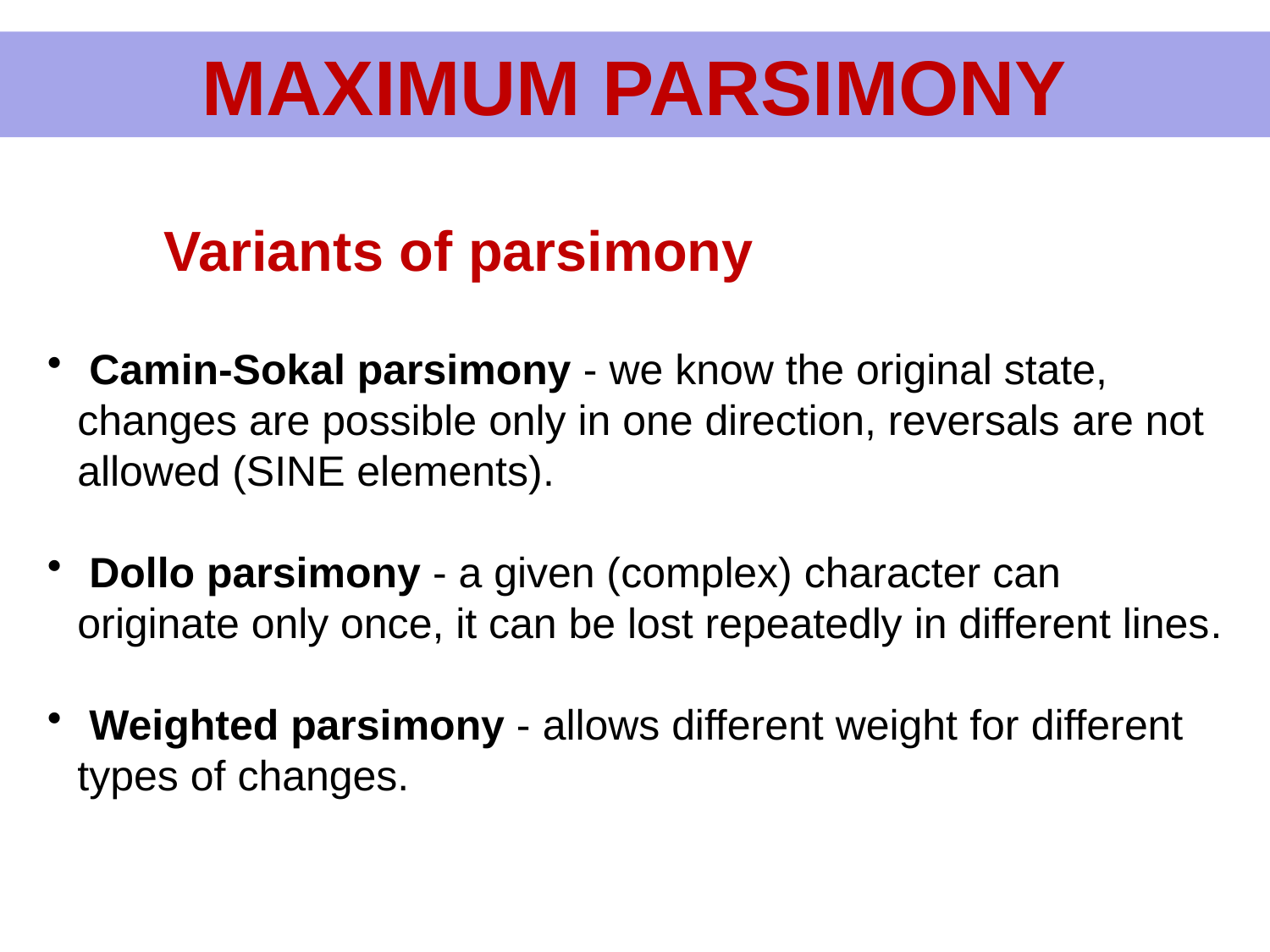

MAXIMUM PARSIMONY
Variants of parsimony
 Camin-Sokal parsimony - we know the original state, changes are possible only in one direction, reversals are not allowed (SINE elements).

 Dollo parsimony - a given (complex) character can originate only once, it can be lost repeatedly in different lines.

 Weighted parsimony - allows different weight for different types of changes.